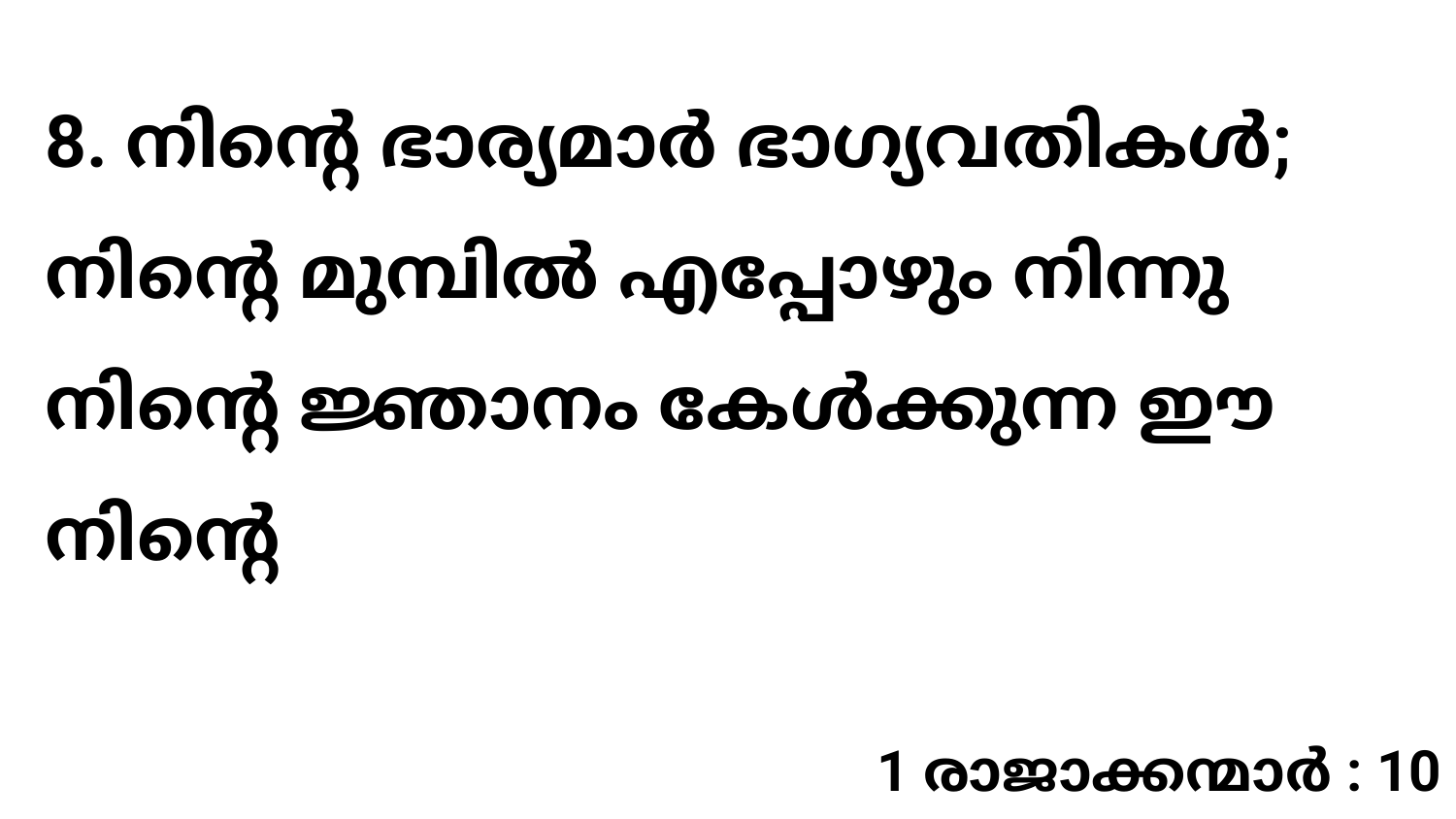

8. നിന്റെ ഭാര്യമാർ ഭാഗ്യവതികൾ; നിന്റെ മുമ്പിൽ എപ്പോഴും നിന്നു നിന്റെ ജ്ഞാനം കേൾക്കുന്ന ഈ നിന്റെ
1 രാജാക്കന്മാർ : 10